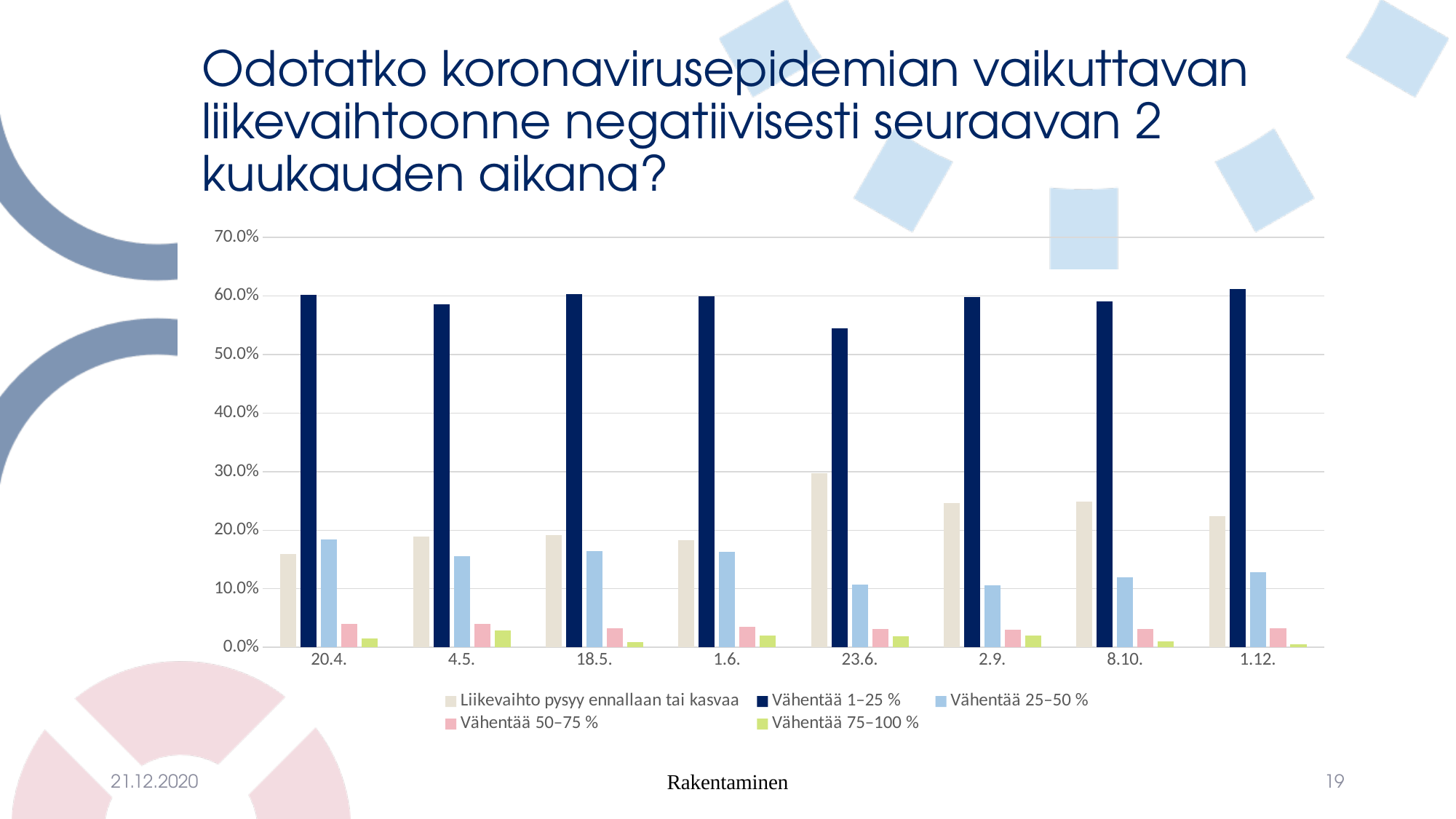

# Odotatko koronavirusepidemian vaikuttavan liikevaihtoonne negatiivisesti seuraavan 2 kuukauden aikana?

### Chart

| Category | Liikevaihto pysyy ennallaan tai kasvaa  | Vähentää 1–25 % | Vähentää 25–50 %  | Vähentää 50–75 % | Vähentää 75–100 %  |
|---|---|---|---|---|---|
| 20.4. | 0.159203980099503 | 0.601990049751244 | 0.18407960199005 | 0.0398009950248756 | 0.0149253731343284 |
| 4.5. | 0.189655172413793 | 0.586206896551724 | 0.155172413793103 | 0.0402298850574713 | 0.028735632183908 |
| 18.5. | 0.191780821917808 | 0.602739726027397 | 0.164383561643836 | 0.0319634703196347 | 0.0091324200913242 |
| 1.6. | 0.1831683168316832 | 0.599009900990099 | 0.16336633663366337 | 0.034653465346534656 | 0.019801980198019802 |
| 23.6. | 0.2974683544303797 | 0.5443037974683544 | 0.10759493670886076 | 0.03164556962025317 | 0.0189873417721519 |
| 2.9. | 0.24623115577889448 | 0.5979899497487438 | 0.10552763819095479 | 0.03015075376884422 | 0.020100502512562818 |
| 8.10. | 0.24870466321243526 | 0.5906735751295338 | 0.11917098445595856 | 0.031088082901554407 | 0.010362694300518135 |
| 1.12. | 0.22374429223744294 | 0.6118721461187214 | 0.1278538812785388 | 0.0319634703196347 | 0.0045662100456621 |
21.12.2020
Rakentaminen
19